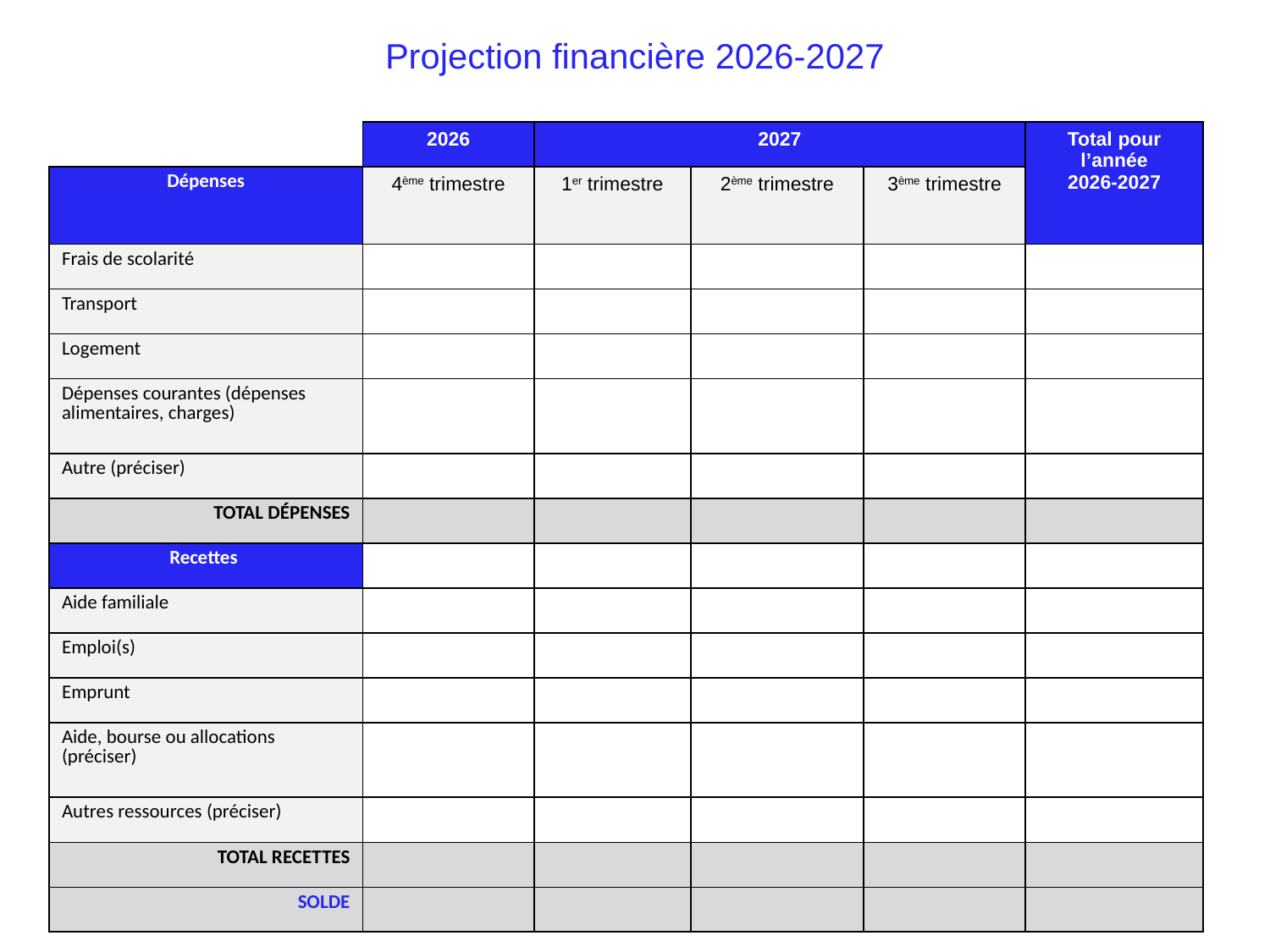

Projection financière 2026-2027
|  | 2026 | 2027 |  |  | Total pour l’année 2026-2027 |
| --- | --- | --- | --- | --- | --- |
| Dépenses | 4ème trimestre | 1er trimestre | 2ème trimestre | 3ème trimestre |  |
| Frais de scolarité |  |  |  |  |  |
| Transport |  |  |  |  |  |
| Logement |  |  |  |  |  |
| Dépenses courantes (dépenses alimentaires, charges) |  |  |  |  |  |
| Autre (préciser) |  |  |  |  |  |
| TOTAL DÉPENSES |  |  |  |  |  |
| Recettes |  |  |  |  |  |
| Aide familiale |  |  |  |  |  |
| Emploi(s) |  |  |  |  |  |
| Emprunt |  |  |  |  |  |
| Aide, bourse ou allocations (préciser) |  |  |  |  |  |
| Autres ressources (préciser) |  |  |  |  |  |
| TOTAL RECETTES |  |  |  |  |  |
| SOLDE |  |  |  |  |  |